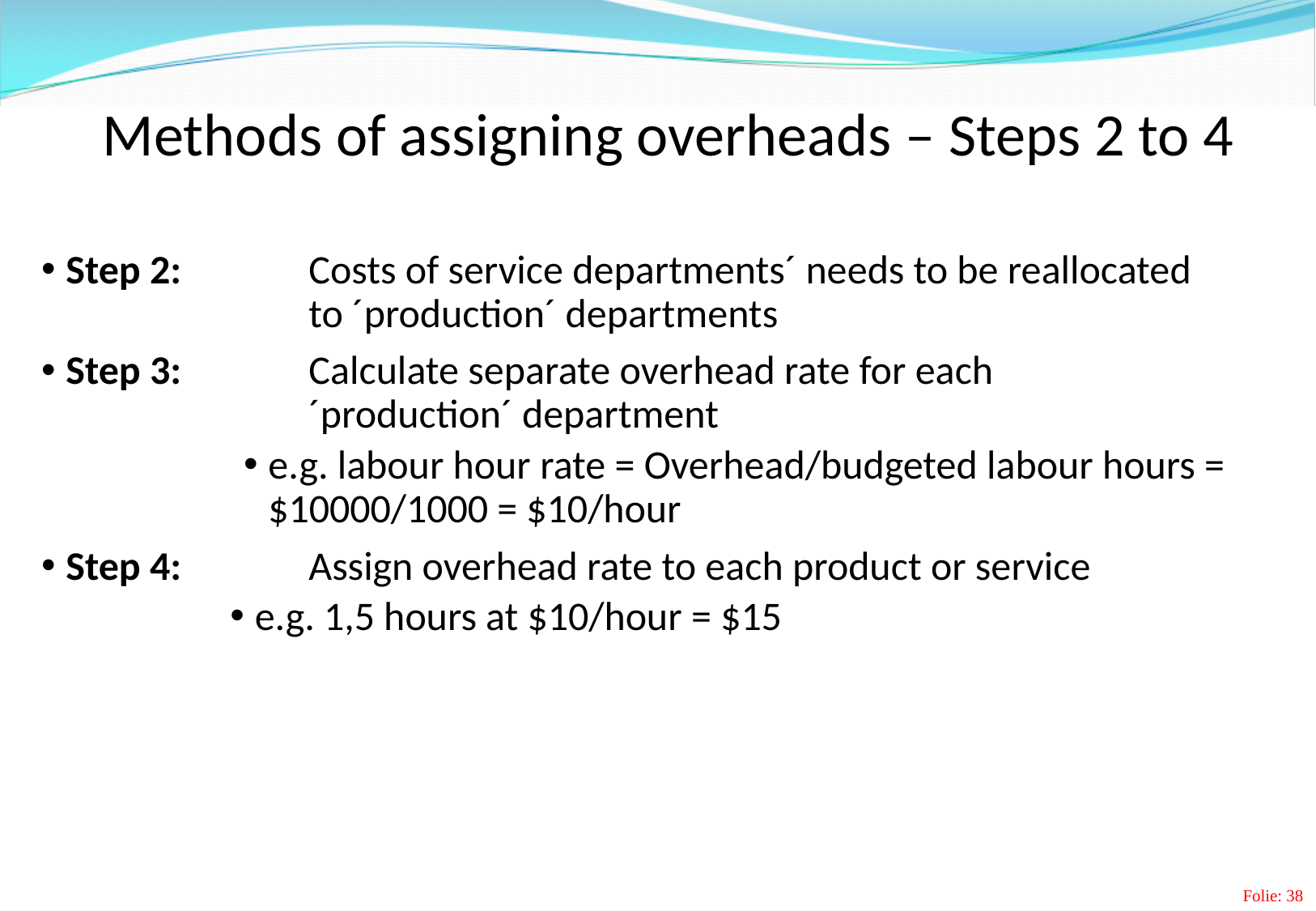

# Methods of assigning overheads – Steps 2 to 4
Step 2: 	Costs of service departments´ needs to be reallocated
		to ´production´ departments
Step 3: 	Calculate separate overhead rate for each
		´production´ department
e.g. labour hour rate = Overhead/budgeted labour hours =
$10000/1000 = $10/hour
Step 4: 	Assign overhead rate to each product or service
e.g. 1,5 hours at $10/hour = $15